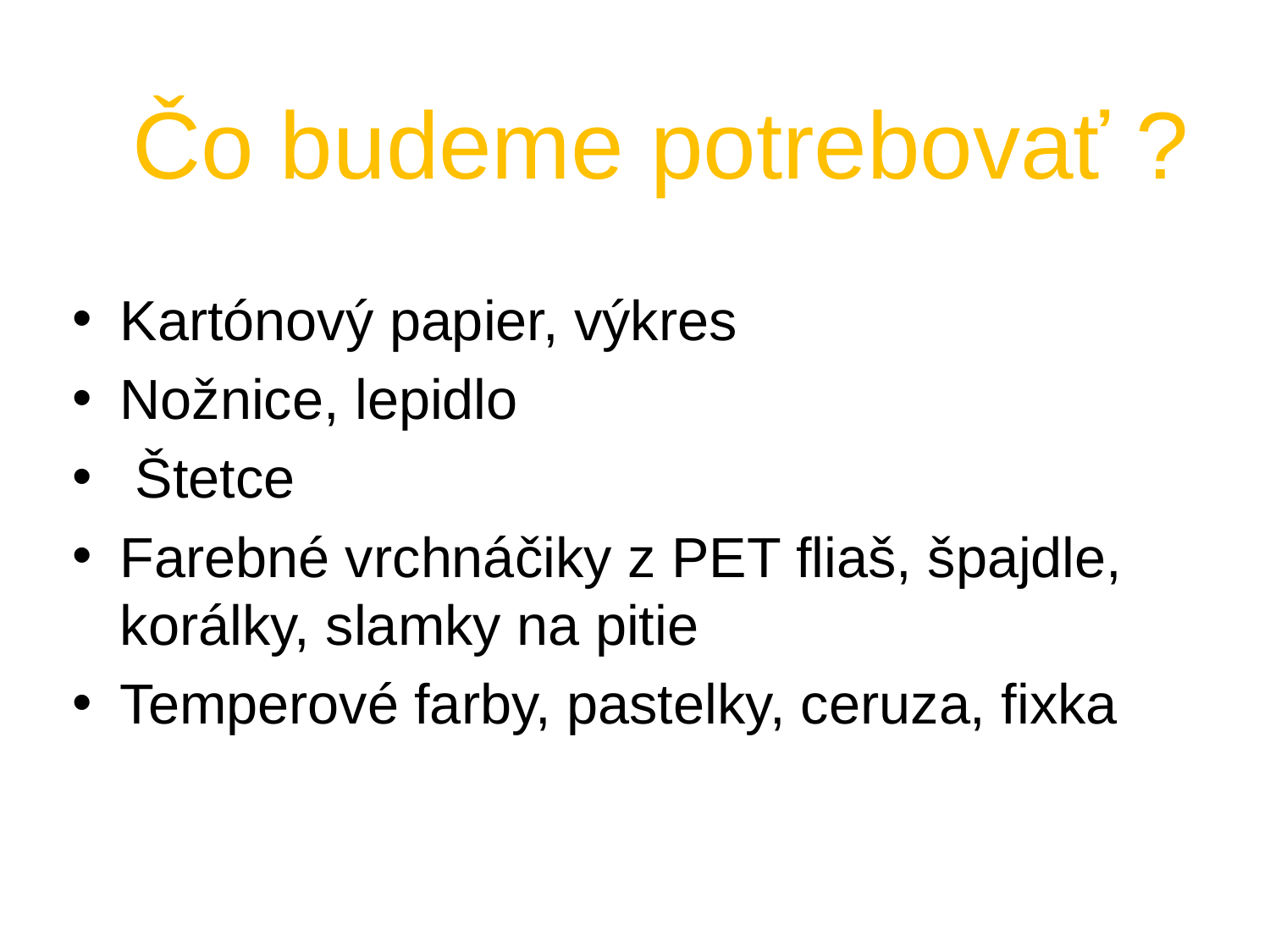

# Čo budeme potrebovať ?
Kartónový papier, výkres
Nožnice, lepidlo
 Štetce
Farebné vrchnáčiky z PET fliaš, špajdle, korálky, slamky na pitie
Temperové farby, pastelky, ceruza, fixka